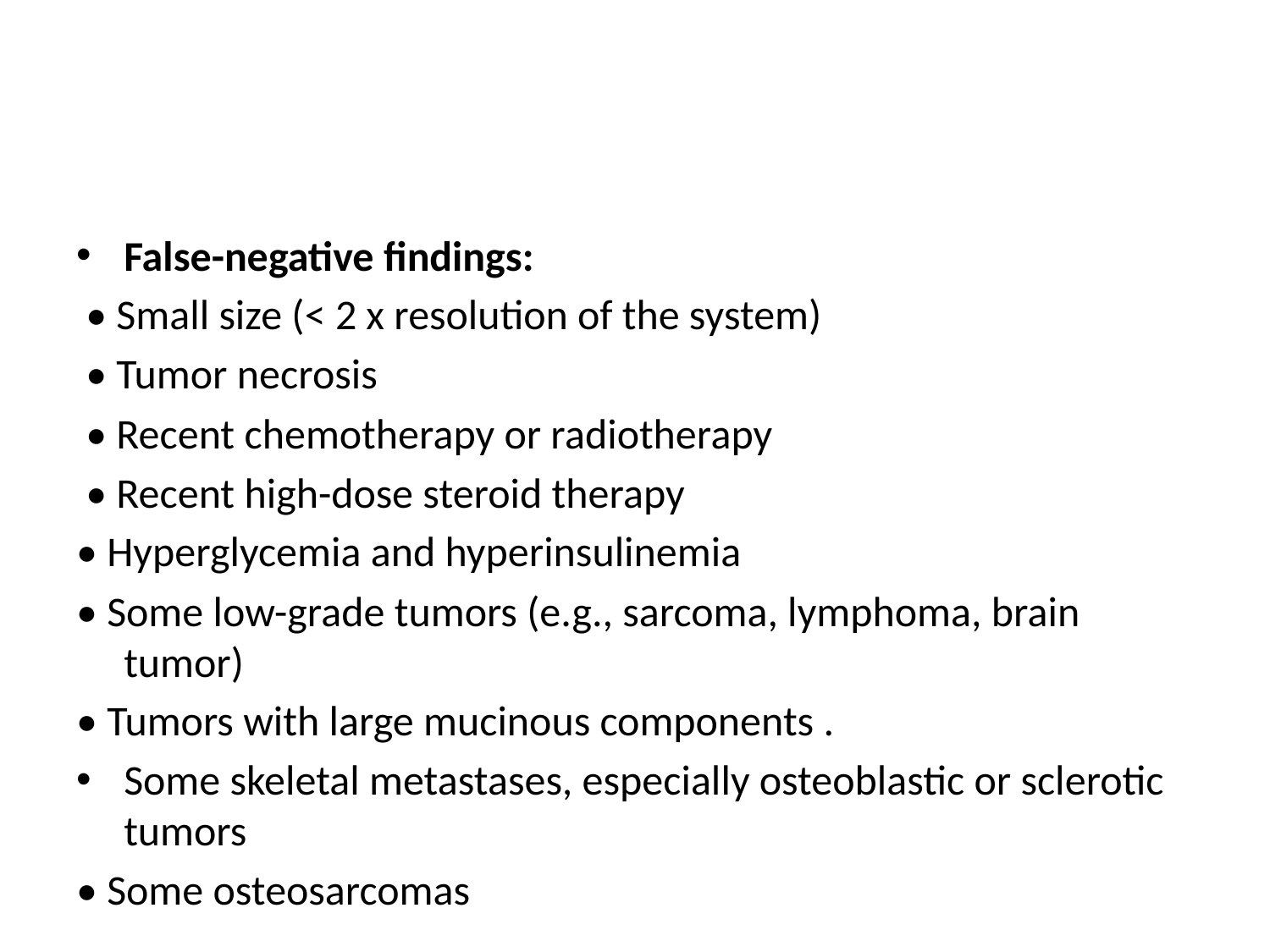

#
False-negative findings:
 • Small size (< 2 x resolution of the system)
 • Tumor necrosis
 • Recent chemotherapy or radiotherapy
 • Recent high-dose steroid therapy
• Hyperglycemia and hyperinsulinemia
• Some low-grade tumors (e.g., sarcoma, lymphoma, brain tumor)
• Tumors with large mucinous components .
Some skeletal metastases, especially osteoblastic or sclerotic tumors
• Some osteosarcomas